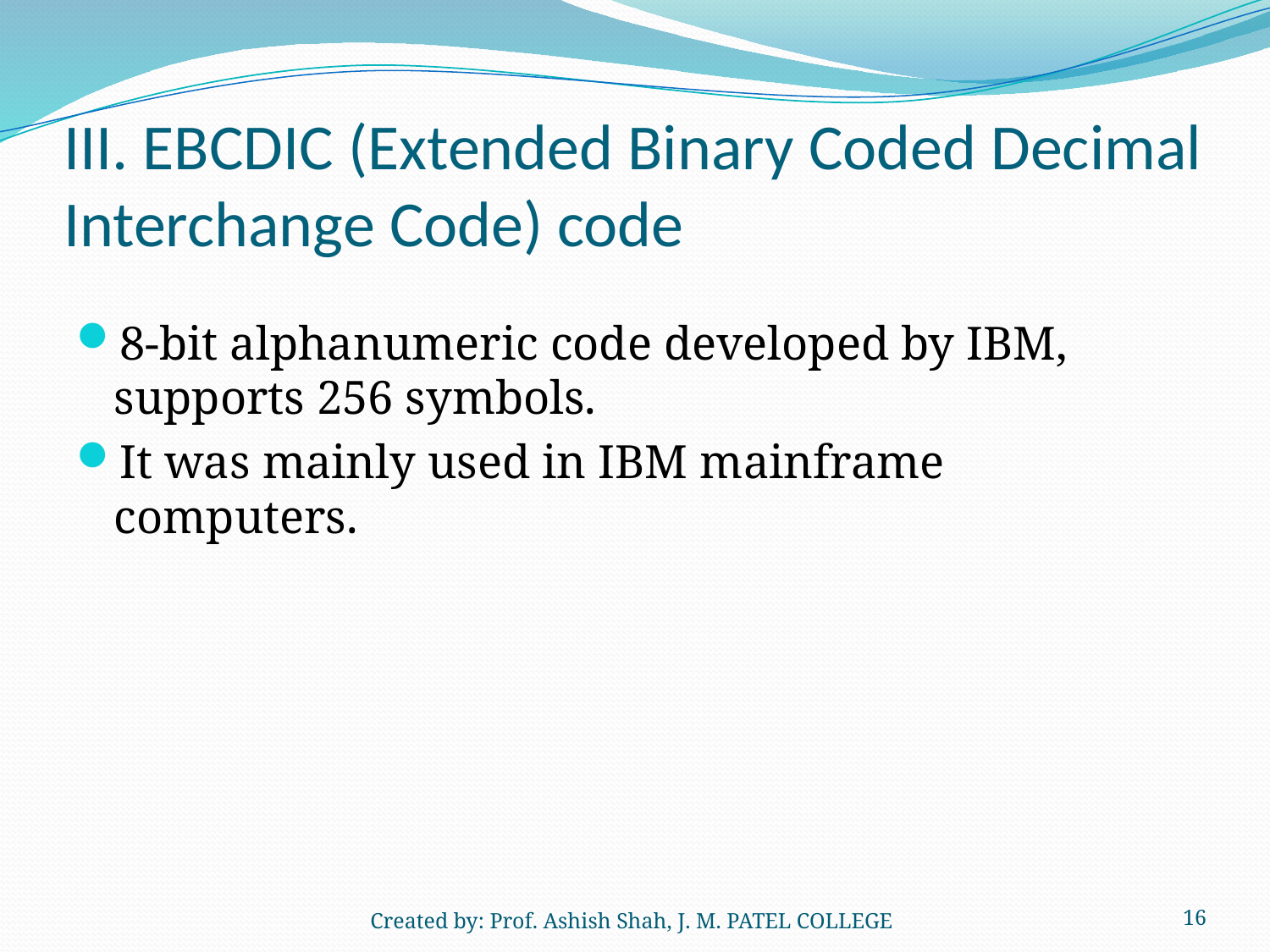

# III. EBCDIC (Extended Binary Coded Decimal Interchange Code) code
8-bit alphanumeric code developed by IBM, supports 256 symbols.
It was mainly used in IBM mainframe computers.
Created by: Prof. Ashish Shah, J. M. PATEL COLLEGE
16